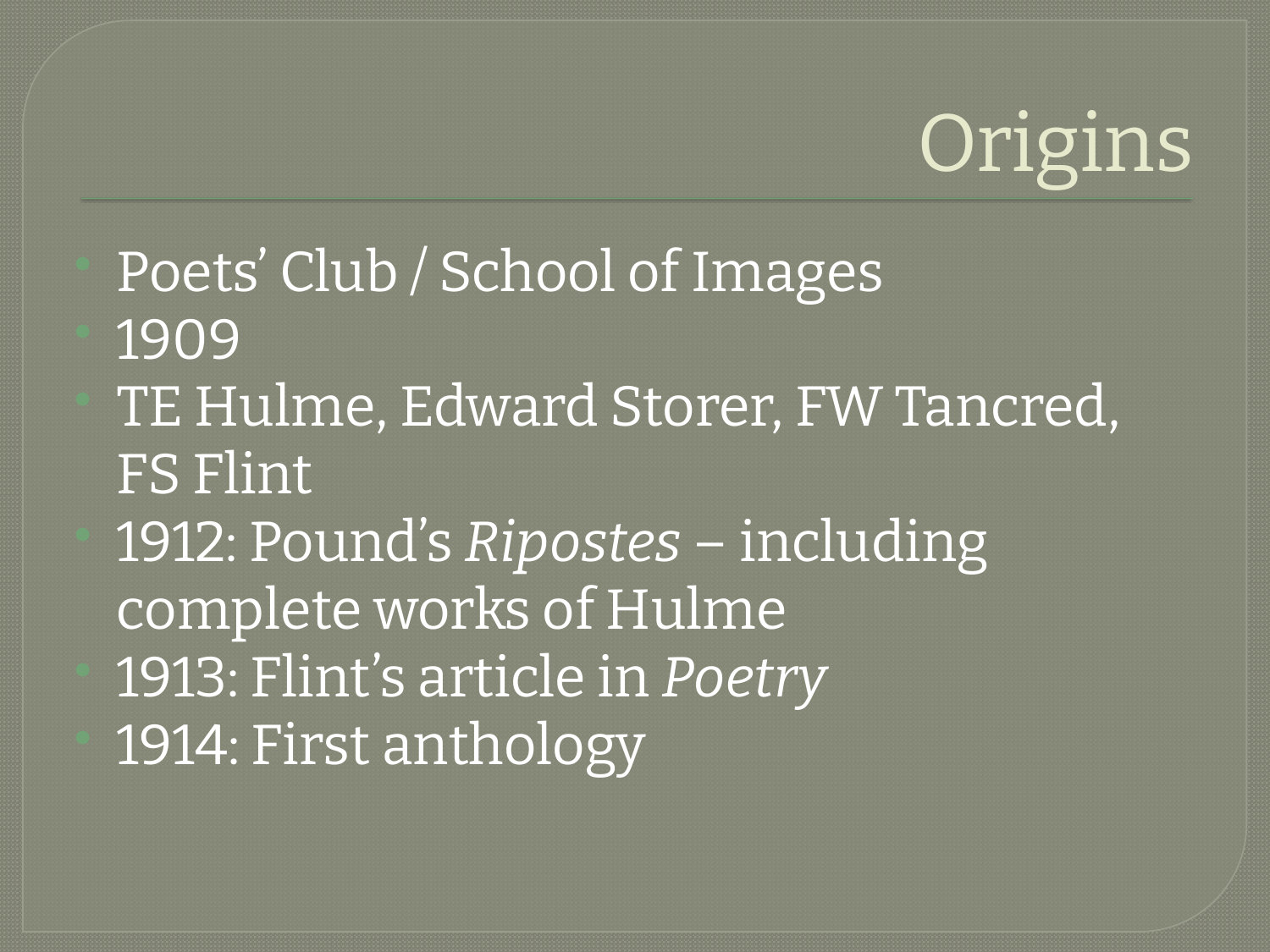

# Origins
Poets’ Club / School of Images
1909
TE Hulme, Edward Storer, FW Tancred, FS Flint
1912: Pound’s Ripostes – including complete works of Hulme
1913: Flint’s article in Poetry
1914: First anthology